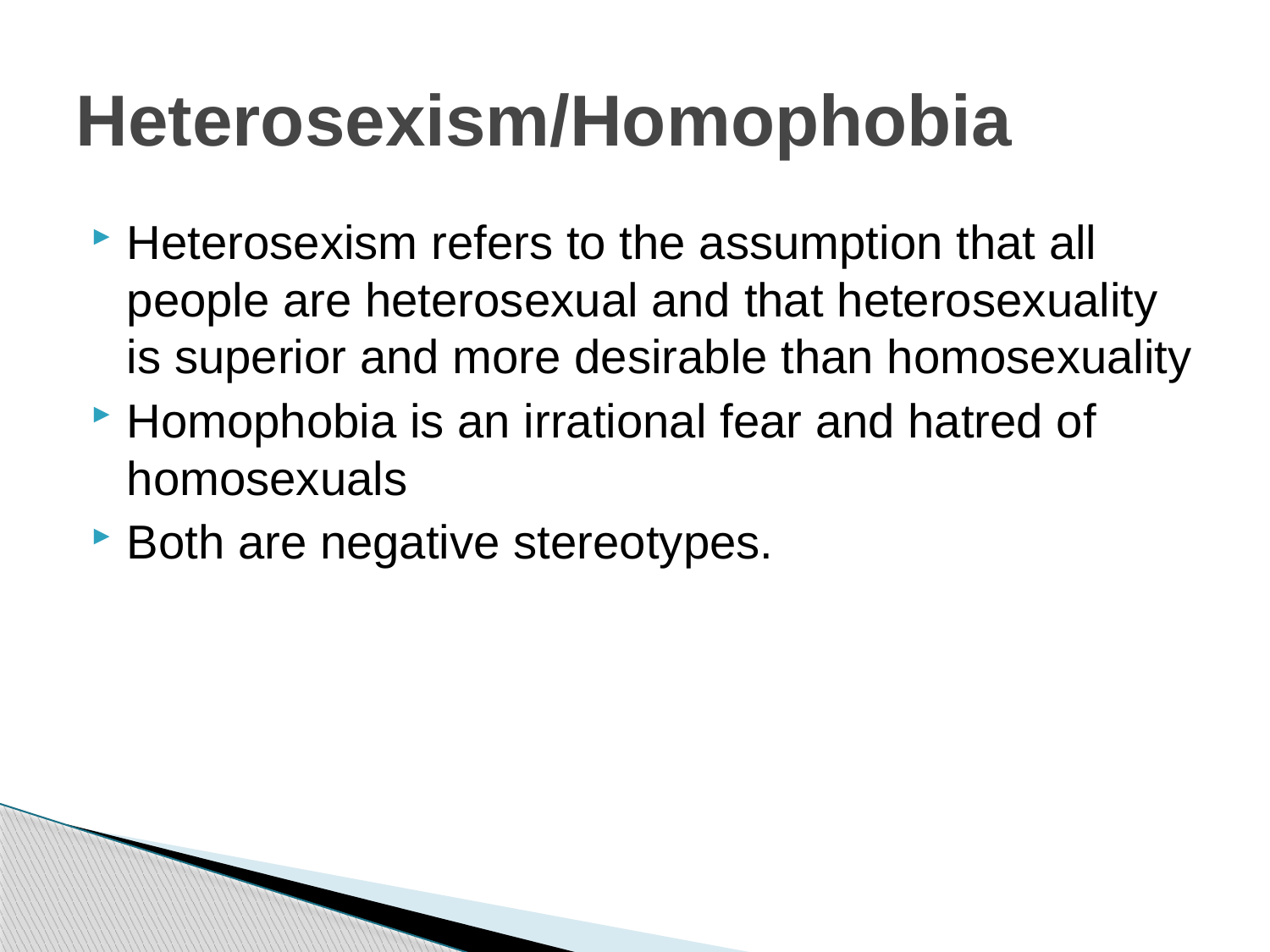

# Heterosexism/Homophobia
Heterosexism refers to the assumption that all people are heterosexual and that heterosexuality is superior and more desirable than homosexuality
Homophobia is an irrational fear and hatred of homosexuals
Both are negative stereotypes.